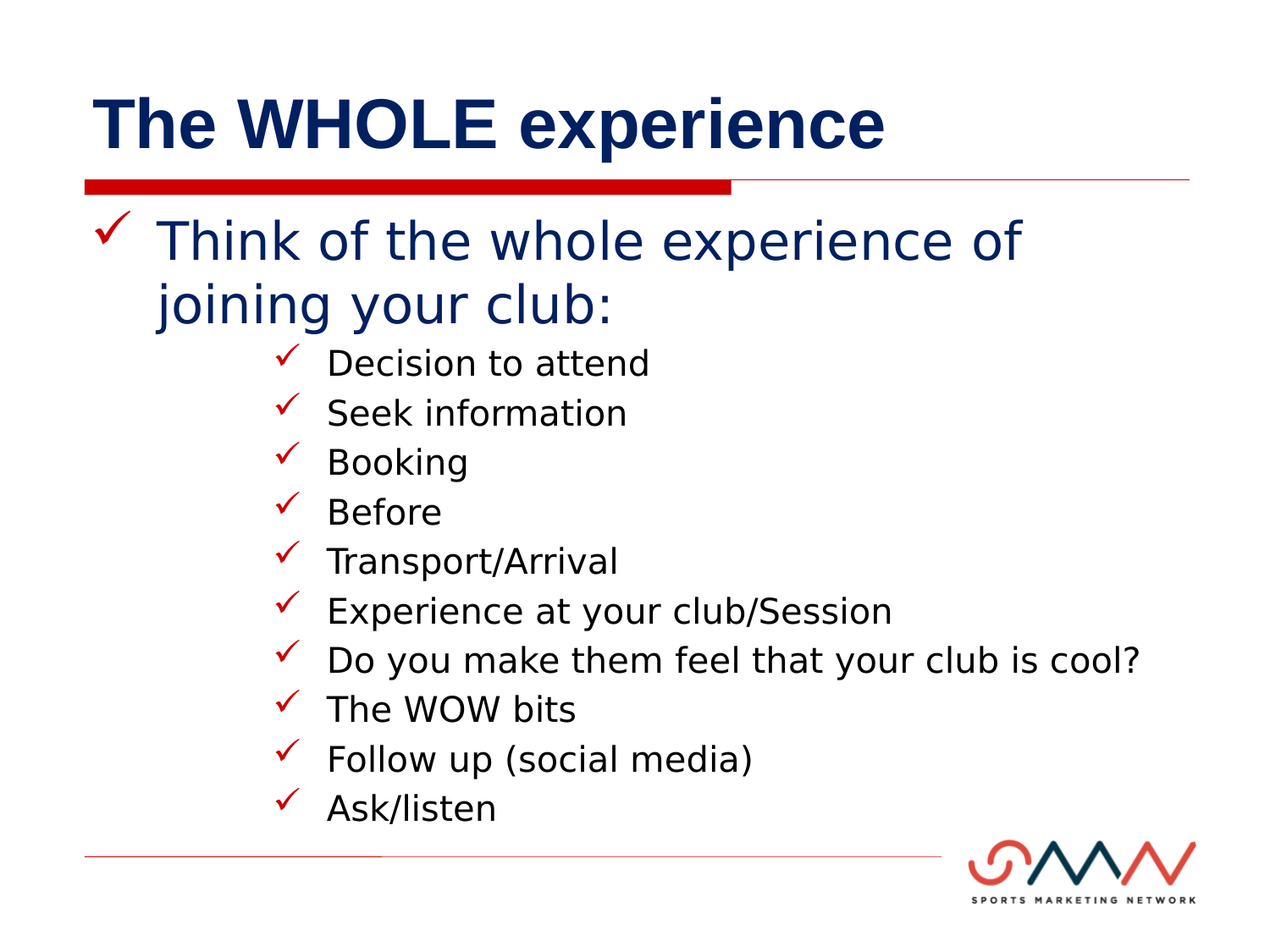

# The WHOLE experience
Think of the whole experience of joining your club:
Decision to attend
Seek information
Booking
Before
Transport/Arrival
Experience at your club/Session
Do you make them feel that your club is cool?
The WOW bits
Follow up (social media)
Ask/listen